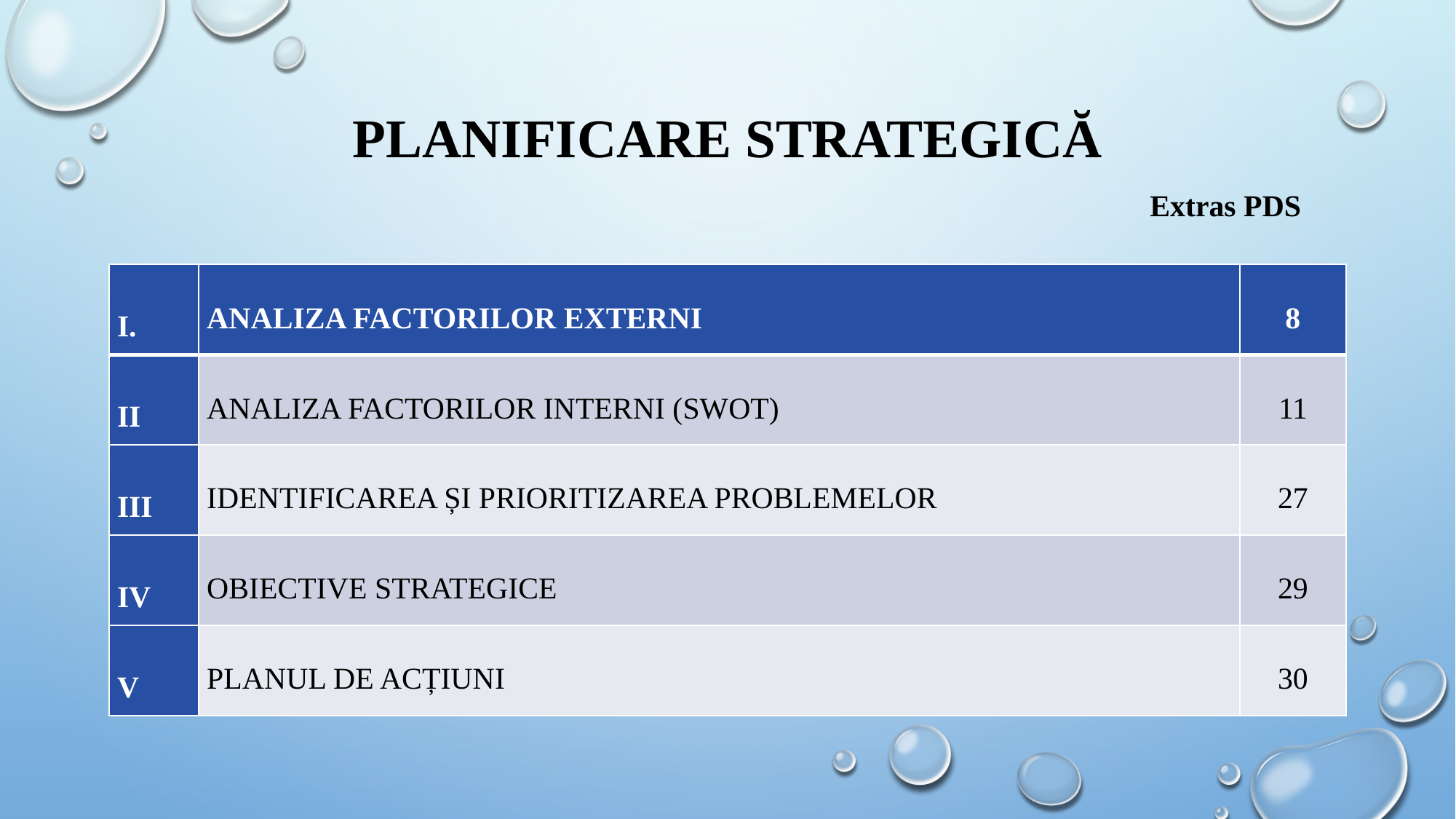

# Planificare strategică Extras pds
|  | ANALIZA FACTORILOR EXTERNI | 8 |
| --- | --- | --- |
| II | ANALIZA FACTORILOR INTERNI (SWOT) | 11 |
| III | IDENTIFICAREA ȘI PRIORITIZAREA PROBLEMELOR | 27 |
| IV | OBIECTIVE STRATEGICE | 29 |
| V | PLANUL DE ACȚIUNI | 30 |